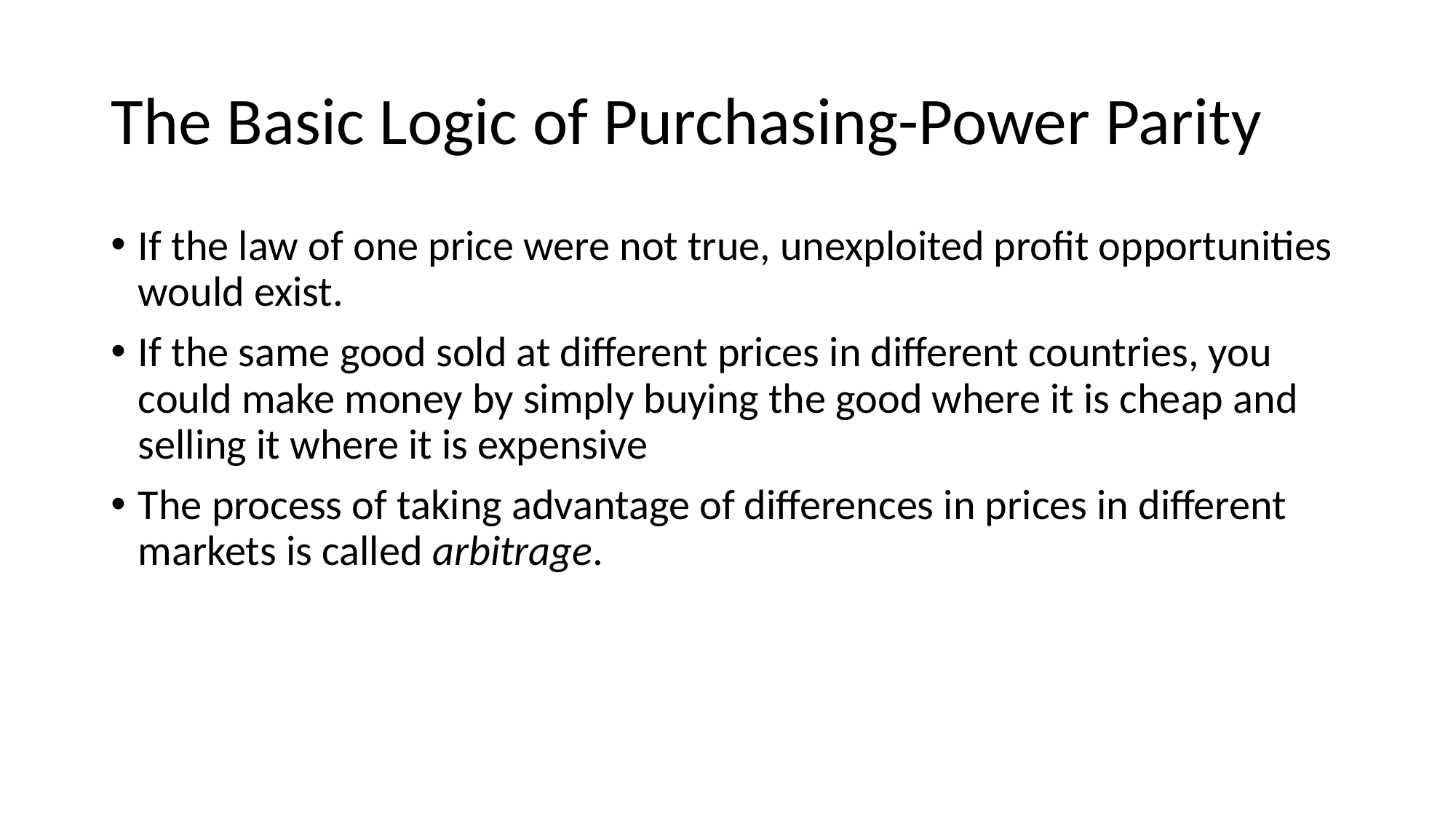

# The Basic Logic of Purchasing-Power Parity
If the law of one price were not true, unexploited profit opportunities would exist.
If the same good sold at different prices in different countries, you could make money by simply buying the good where it is cheap and selling it where it is expensive
The process of taking advantage of differences in prices in different markets is called arbitrage.